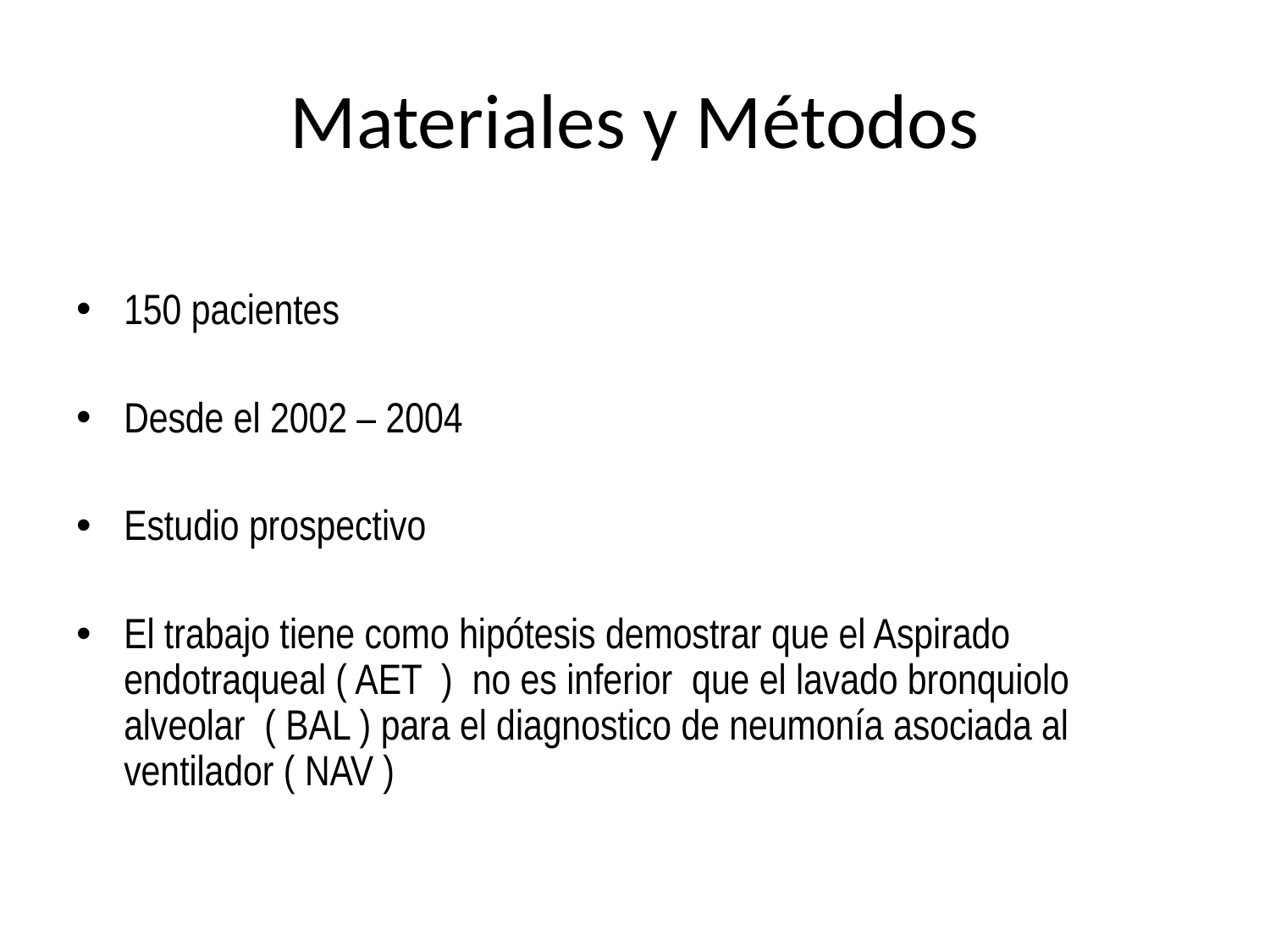

# Materiales y Métodos

150 pacientes

Desde el 2002 – 2004

Estudio prospectivo

El trabajo tiene como hipótesis demostrar que el Aspirado endotraqueal ( AET  )  no es inferior  que el lavado bronquiolo alveolar  ( BAL ) para el diagnostico de neumonía asociada al ventilador ( NAV )